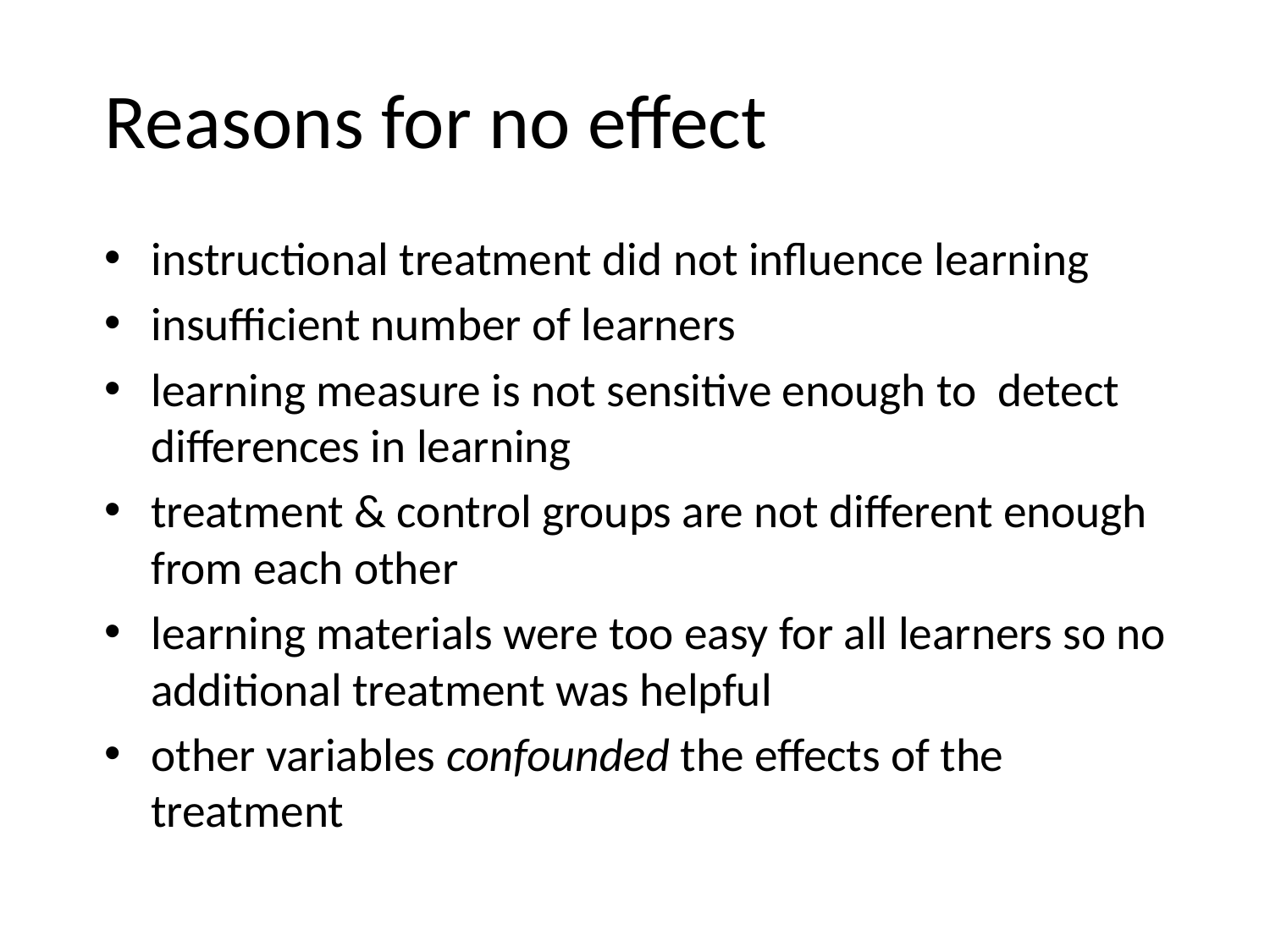

# Reasons for no effect

instructional treatment did not influence learning
insufficient number of learners
learning measure is not sensitive enough to  detect differences in learning
treatment & control groups are not different enough from each other
learning materials were too easy for all learners so no additional treatment was helpful
other variables confounded the effects of the treatment